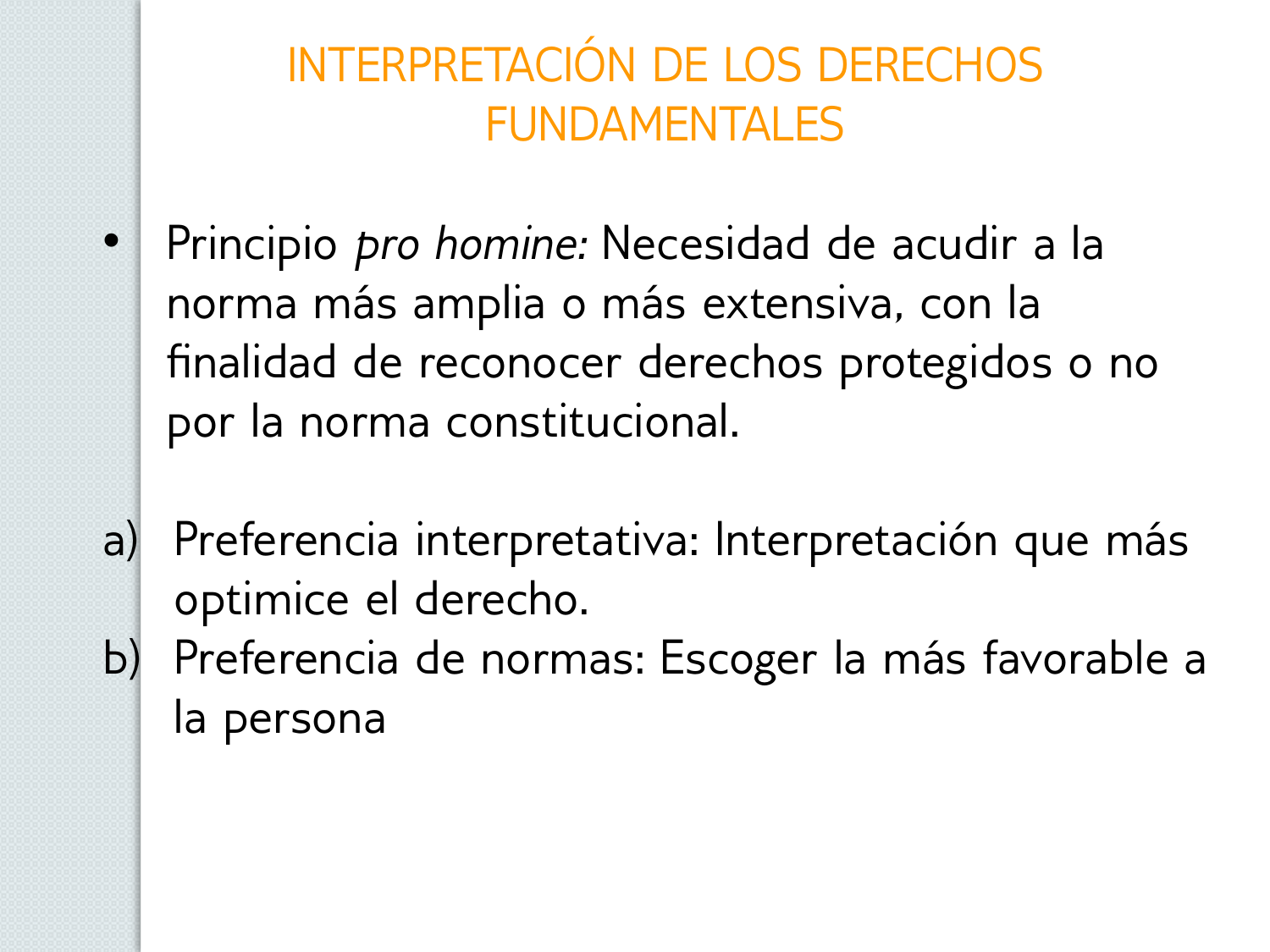

INTERPRETACIÓN DE LOS DERECHOS FUNDAMENTALES

Principio pro homine: Necesidad de acudir a la norma más amplia o más extensiva, con la finalidad de reconocer derechos protegidos o no por la norma constitucional.

Preferencia interpretativa: Interpretación que más optimice el derecho.
Preferencia de normas: Escoger la más favorable a la persona